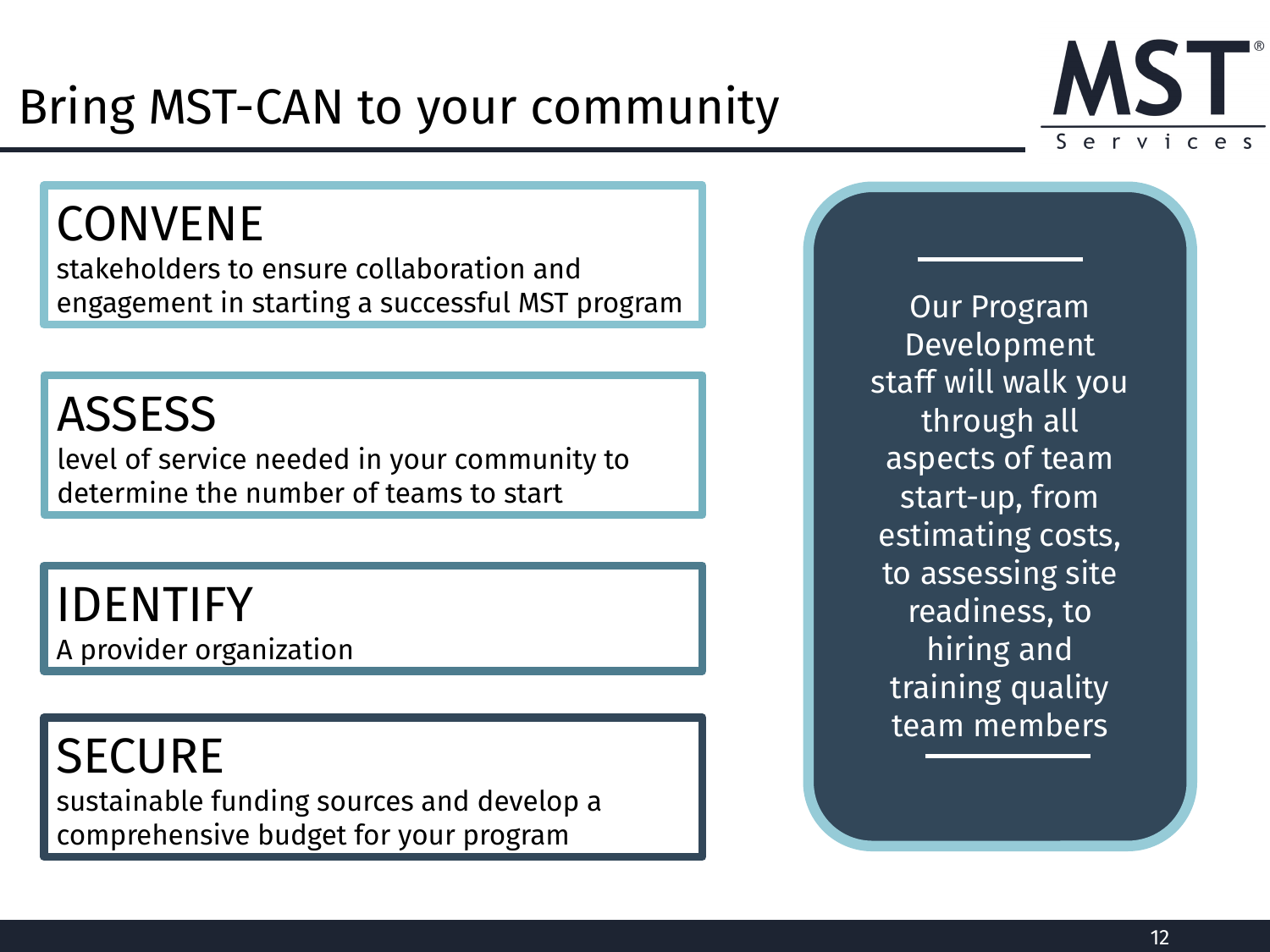

# Bring MST-CAN to your community
CONVENE
stakeholders to ensure collaboration and engagement in starting a successful MST program

Our Program Development staff will walk you through all aspects of team start-up, from estimating costs, to assessing site readiness, to hiring and training quality team members
ASSESS
level of service needed in your community to determine the number of teams to start
IDENTIFY
A provider organization
SECURE
sustainable funding sources and develop a comprehensive budget for your program
12